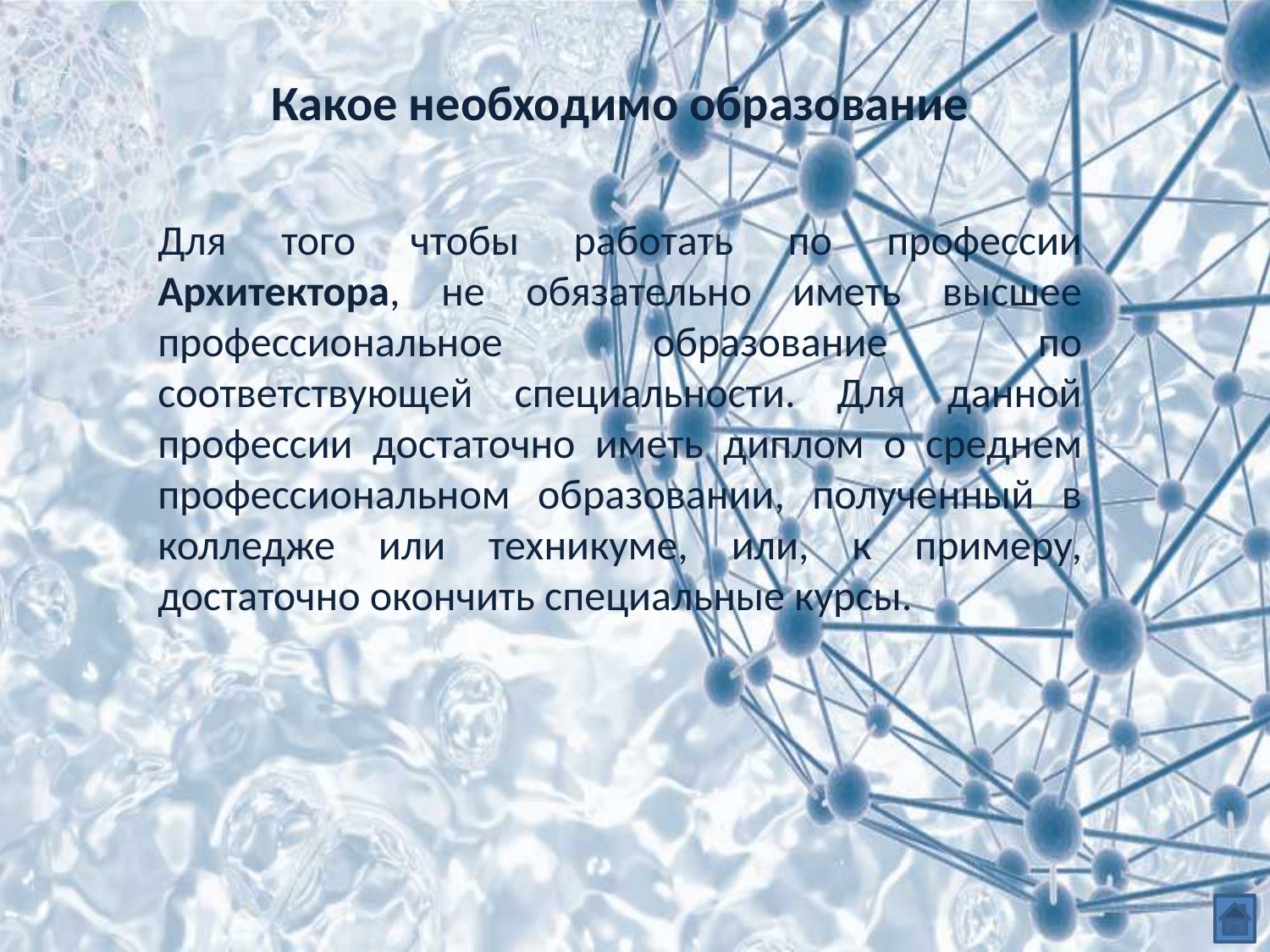

# Какое необходимо образование
Для того чтобы работать по профессии Архитектора, не обязательно иметь высшее профессиональное образование по соответствующей специальности. Для данной профессии достаточно иметь диплом о среднем профессиональном образовании, полученный в колледже или техникуме, или, к примеру, достаточно окончить специальные курсы.